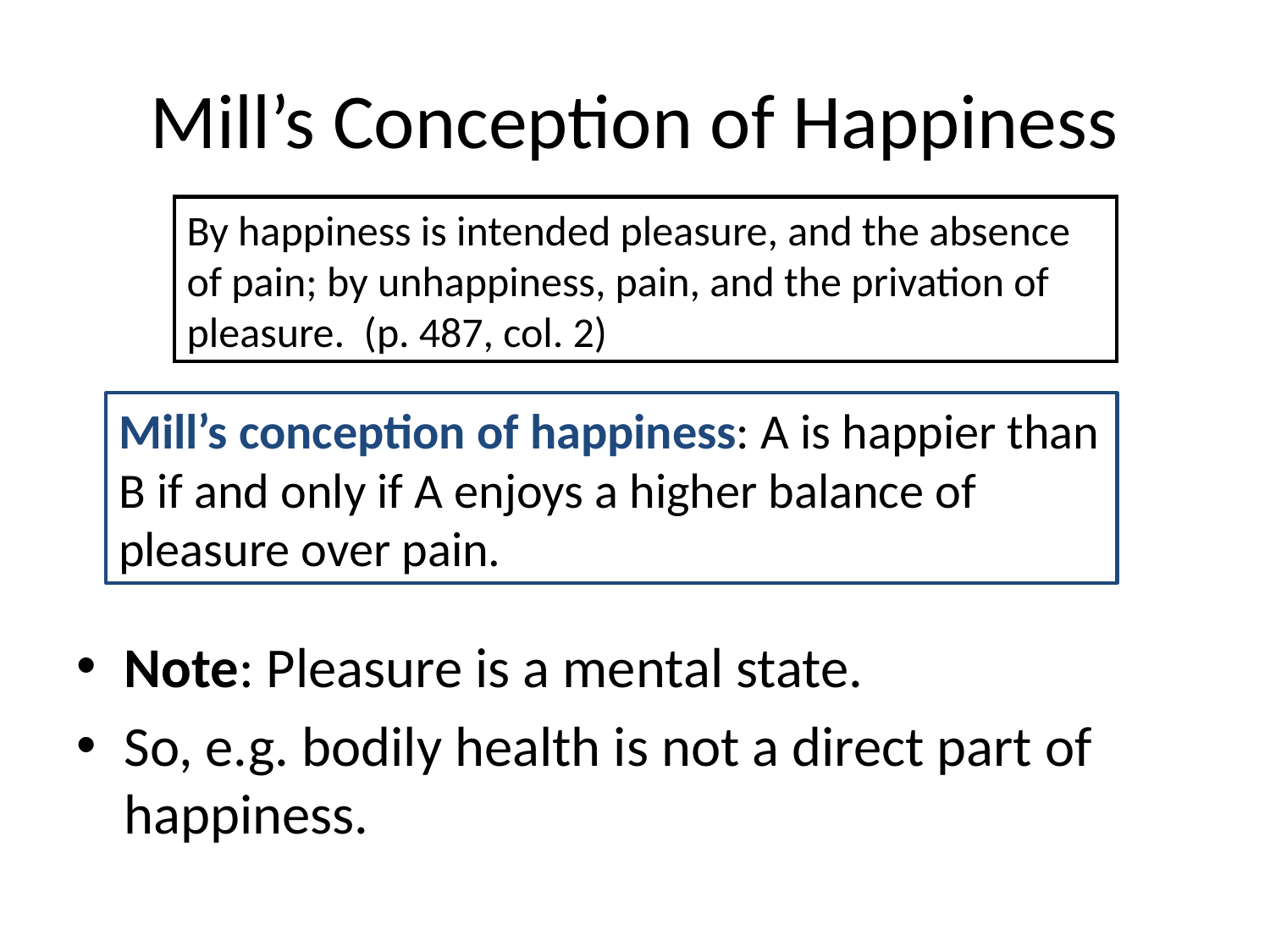

# Mill’s Conception of Happiness
By happiness is intended pleasure, and the absence of pain; by unhappiness, pain, and the privation of pleasure.  (p. 487, col. 2)
Mill’s conception of happiness: A is happier than B if and only if A enjoys a higher balance of pleasure over pain.
Note: Pleasure is a mental state.
So, e.g. bodily health is not a direct part of happiness.